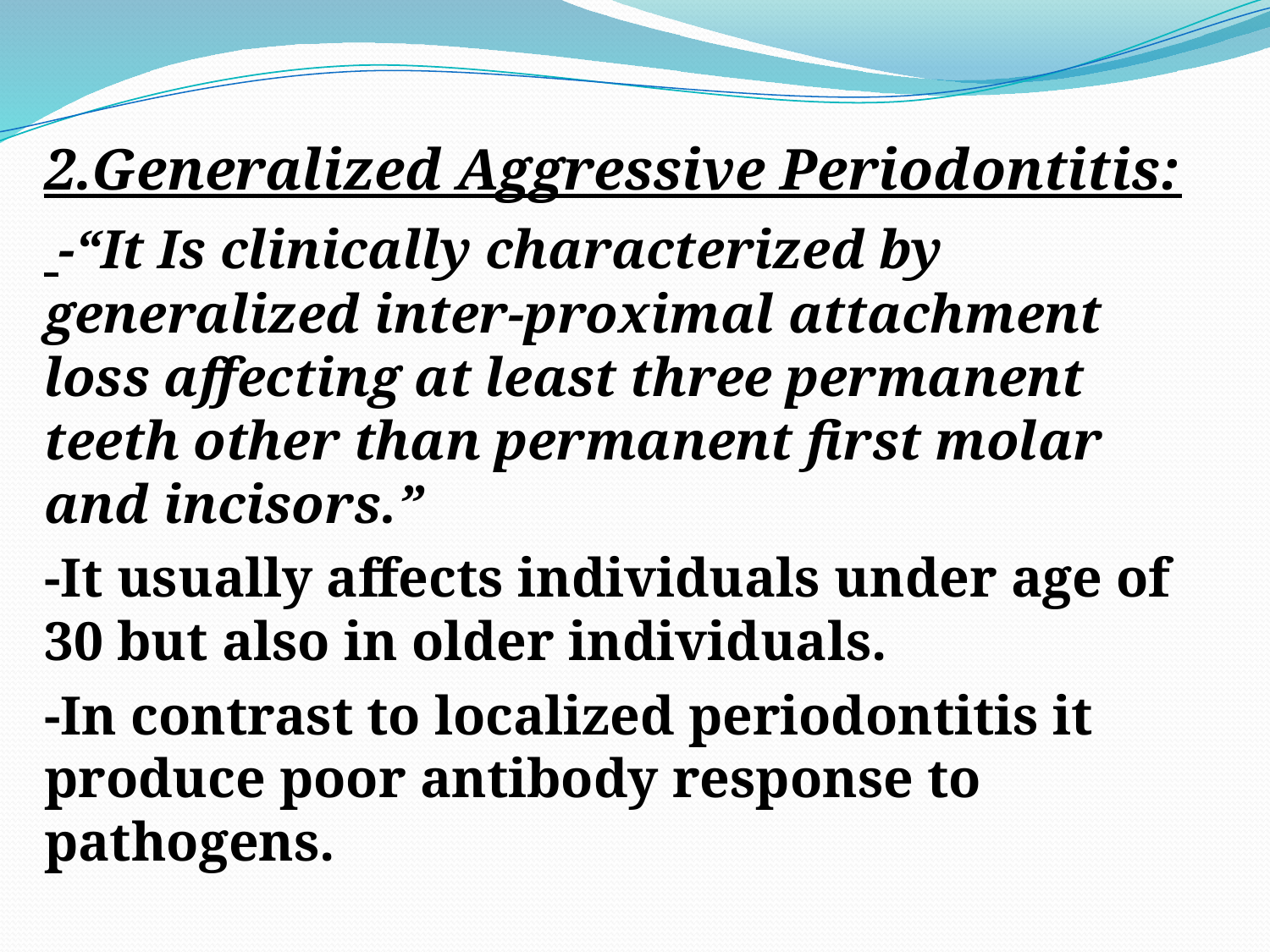

2.Generalized Aggressive Periodontitis:
 -“It Is clinically characterized by generalized inter-proximal attachment loss affecting at least three permanent teeth other than permanent first molar and incisors.”
-It usually affects individuals under age of 30 but also in older individuals.
-In contrast to localized periodontitis it produce poor antibody response to pathogens.